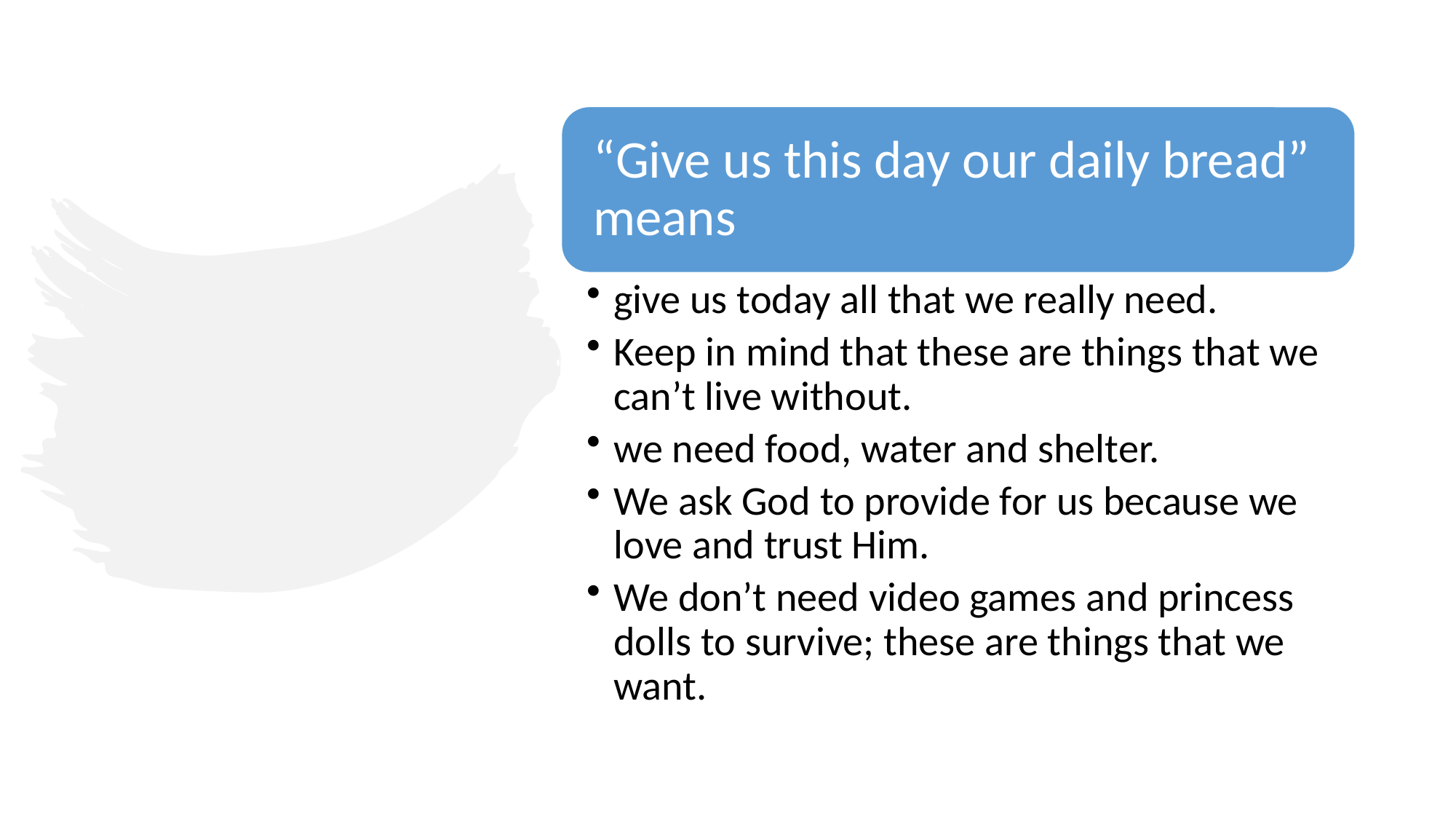

“Give us this day our daily bread” means
give us today all that we really need.
Keep in mind that these are things that we can’t live without.
we need food, water and shelter.
We ask God to provide for us because we love and trust Him.
We don’t need video games and princess dolls to survive; these are things that we want.